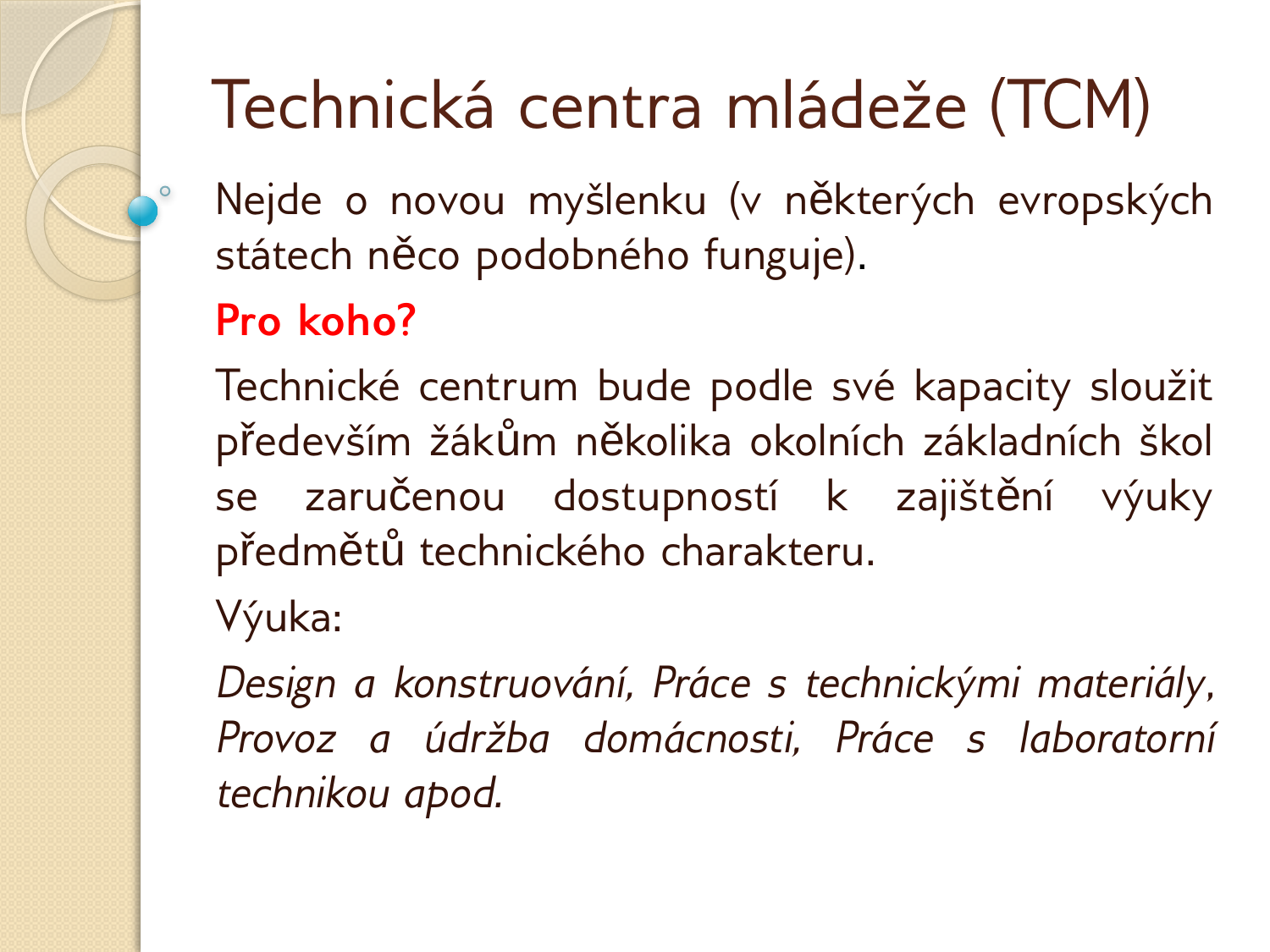

# Technická centra mládeže (TCM)
Nejde o novou myšlenku (v některých evropských státech něco podobného funguje).
Pro koho?
Technické centrum bude podle své kapacity sloužit především žákům několika okolních základních škol se zaručenou dostupností k zajištění výuky předmětů technického charakteru.
Výuka:
Design a konstruování, Práce s technickými materiály, Provoz a údržba domácnosti, Práce s laboratorní technikou apod.